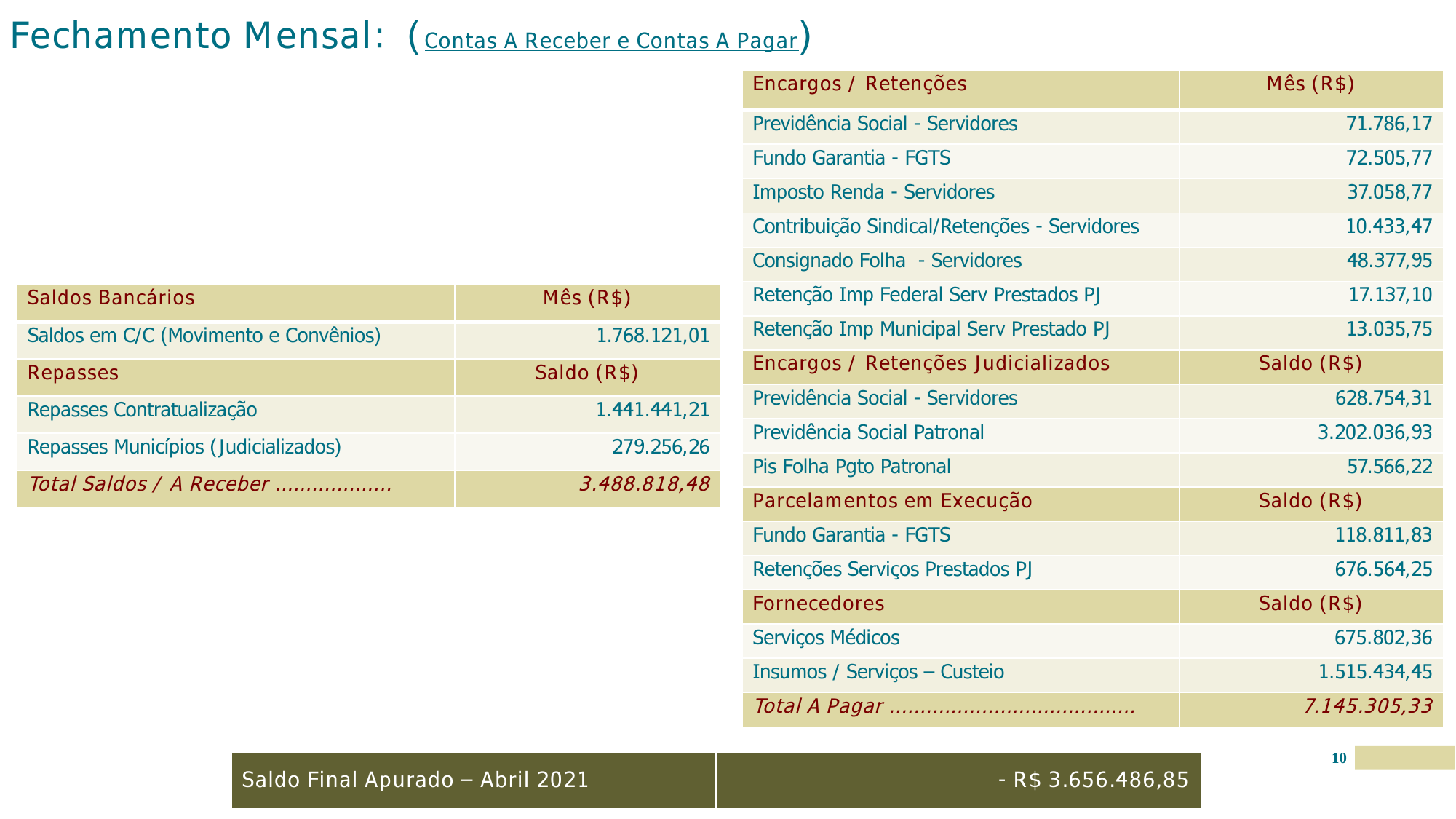

# Fechamento Mensal:  (Contas A Receber e Contas A Pagar)
| Encargos / Retenções | Mês (R$) |
| --- | --- |
| Previdência Social - Servidores | 71.786,17 |
| Fundo Garantia - FGTS | 72.505,77 |
| Imposto Renda - Servidores | 37.058,77 |
| Contribuição Sindical/Retenções - Servidores | 10.433,47 |
| Consignado Folha - Servidores | 48.377,95 |
| Retenção Imp Federal Serv Prestados PJ | 17.137,10 |
| Retenção Imp Municipal Serv Prestado PJ | 13.035,75 |
| Encargos / Retenções Judicializados | Saldo (R$) |
| Previdência Social - Servidores | 628.754,31 |
| Previdência Social Patronal | 3.202.036,93 |
| Pis Folha Pgto Patronal | 57.566,22 |
| Parcelamentos em Execução | Saldo (R$) |
| Fundo Garantia - FGTS | 118.811,83 |
| Retenções Serviços Prestados PJ | 676.564,25 |
| Fornecedores | Saldo (R$) |
| Serviços Médicos | 675.802,36 |
| Insumos / Serviços – Custeio | 1.515.434,45 |
| Total A Pagar ........................................ | 7.145.305,33 |
| Saldos Bancários | Mês (R$) |
| --- | --- |
| Saldos em C/C (Movimento e Convênios) | 1.768.121,01 |
| Repasses | Saldo (R$) |
| Repasses Contratualização | 1.441.441,21 |
| Repasses Municípios (Judicializados) | 279.256,26 |
| Total Saldos / A Receber ................... | 3.488.818,48 |
10
| Saldo Final Apurado – Abril 2021 | - R$ 3.656.486,85 |
| --- | --- |